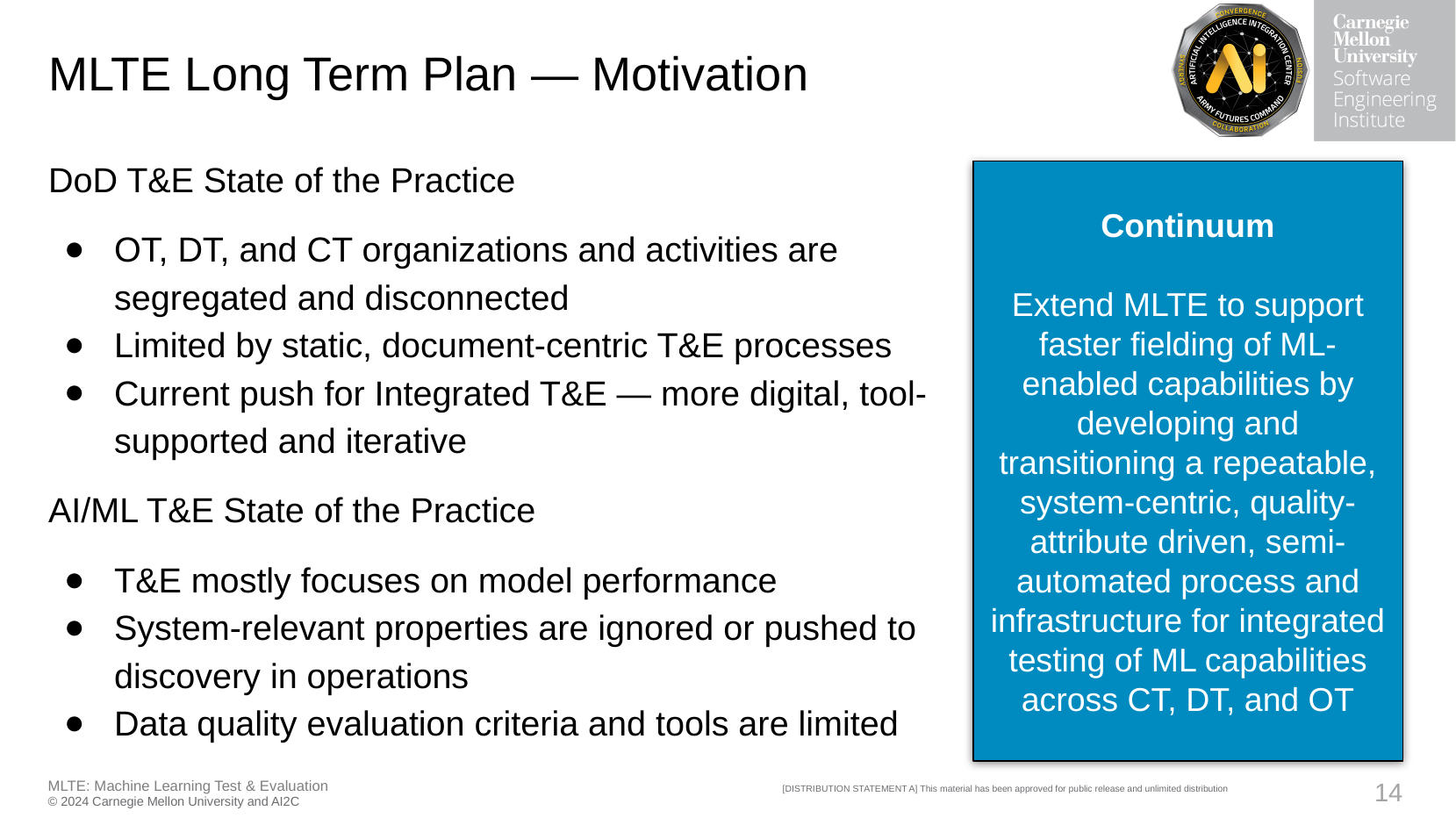

# MLTE Long Term Plan — Motivation
DoD T&E State of the Practice
OT, DT, and CT organizations and activities are segregated and disconnected
Limited by static, document-centric T&E processes
Current push for Integrated T&E — more digital, tool-supported and iterative
AI/ML T&E State of the Practice
T&E mostly focuses on model performance
System-relevant properties are ignored or pushed to discovery in operations
Data quality evaluation criteria and tools are limited

Continuum

Extend MLTE to support faster fielding of ML-enabled capabilities by developing and transitioning a repeatable, system-centric, quality-attribute driven, semi-automated process and infrastructure for integrated testing of ML capabilities across CT, DT, and OT
14